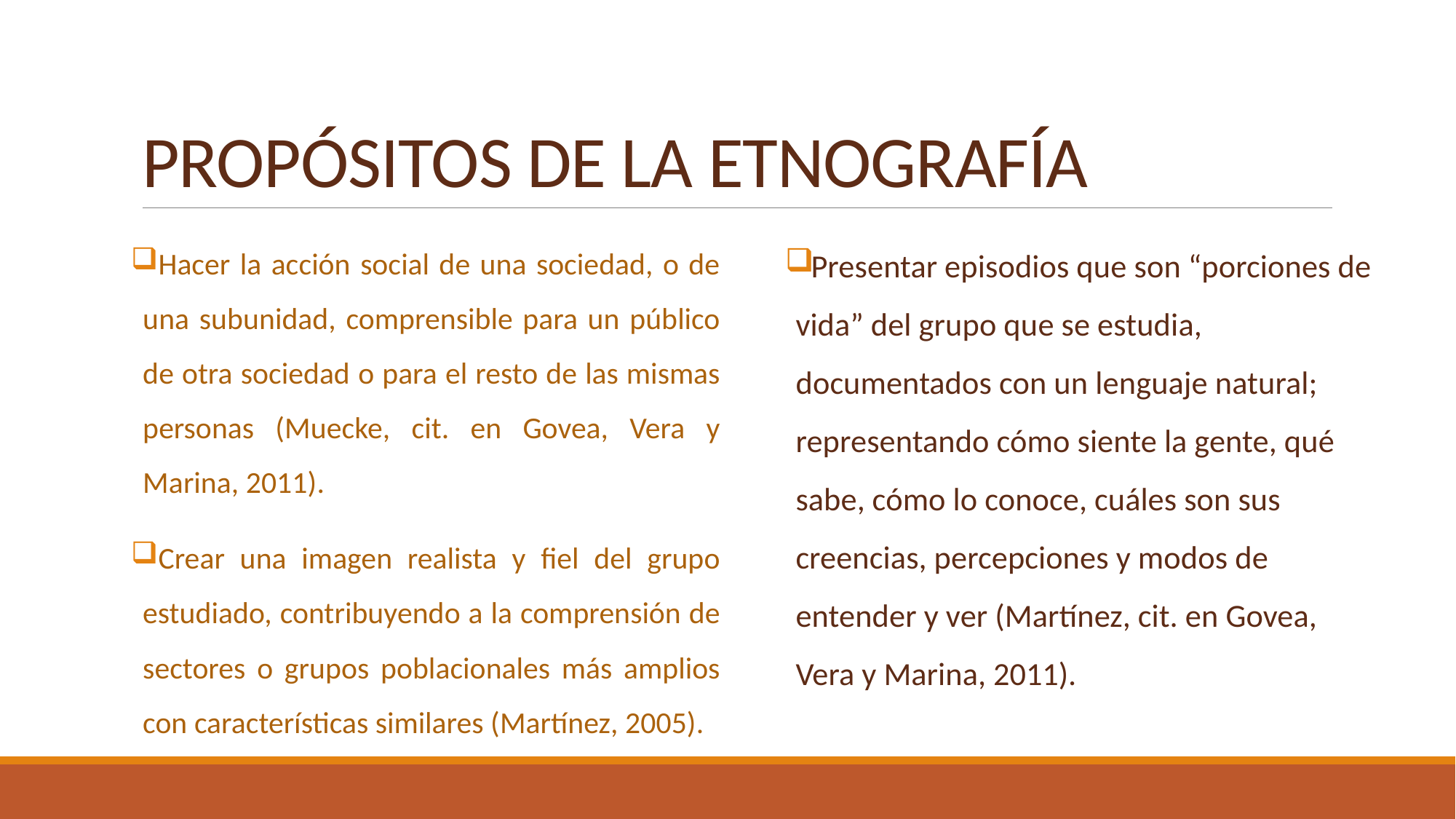

# PROPÓSITOS DE LA ETNOGRAFÍA
Hacer la acción social de una sociedad, o de una subunidad, comprensible para un público de otra sociedad o para el resto de las mismas personas (Muecke, cit. en Govea, Vera y Marina, 2011).
Crear una imagen realista y fiel del grupo estudiado, contribuyendo a la comprensión de sectores o grupos poblacionales más amplios con características similares (Martínez, 2005).

Presentar episodios que son “porciones de vida” del grupo que se estudia, documentados con un lenguaje natural; representando cómo siente la gente, qué sabe, cómo lo conoce, cuáles son sus creencias, percepciones y modos de entender y ver (Martínez, cit. en Govea, Vera y Marina, 2011).